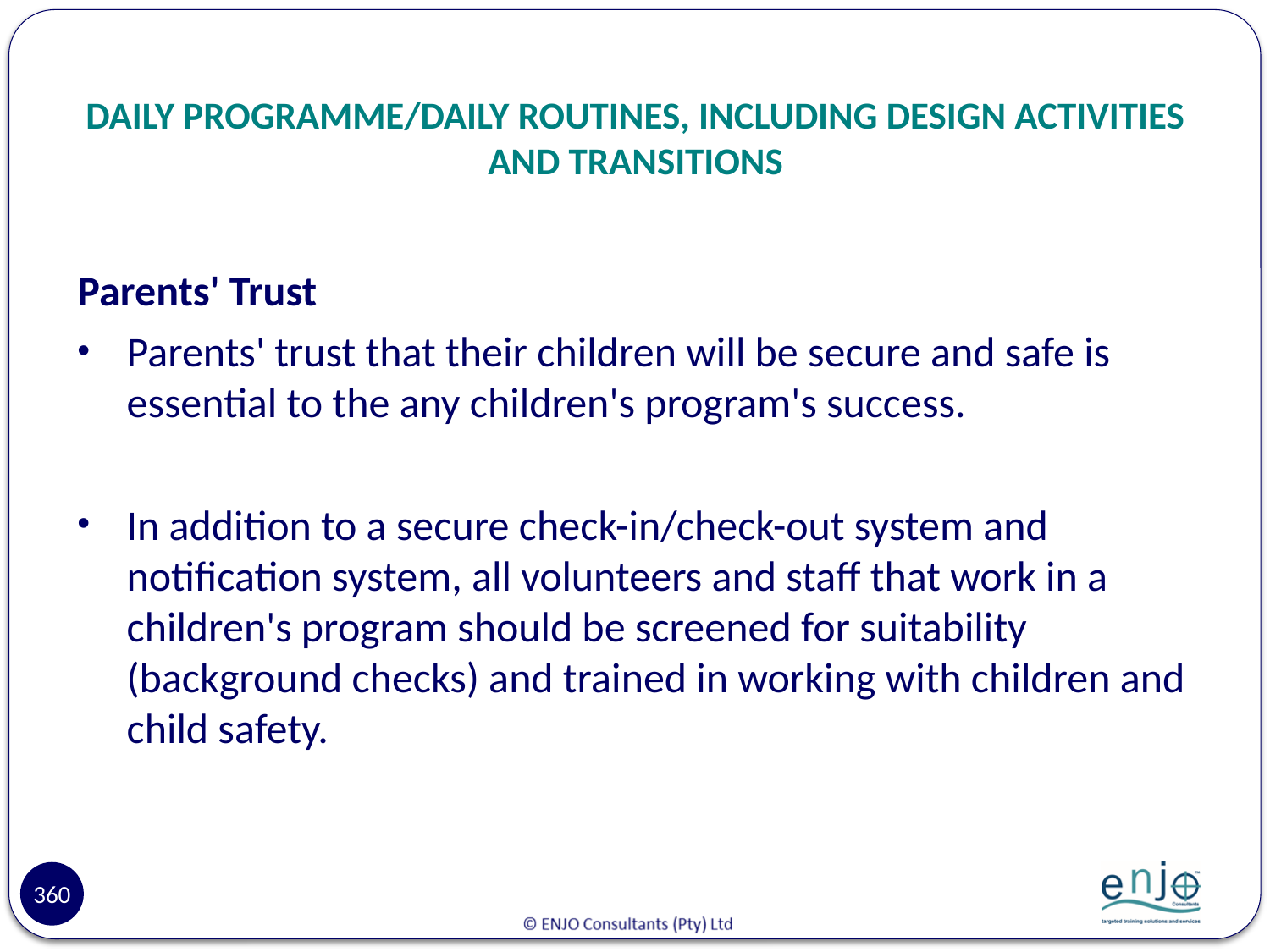

# DAILY PROGRAMME/DAILY ROUTINES, INCLUDING DESIGN ACTIVITIES AND TRANSITIONS
Parents' Trust
Parents' trust that their children will be secure and safe is essential to the any children's program's success.

In addition to a secure check-in/check-out system and notification system, all volunteers and staff that work in a children's program should be screened for suitability (background checks) and trained in working with children and child safety.

360